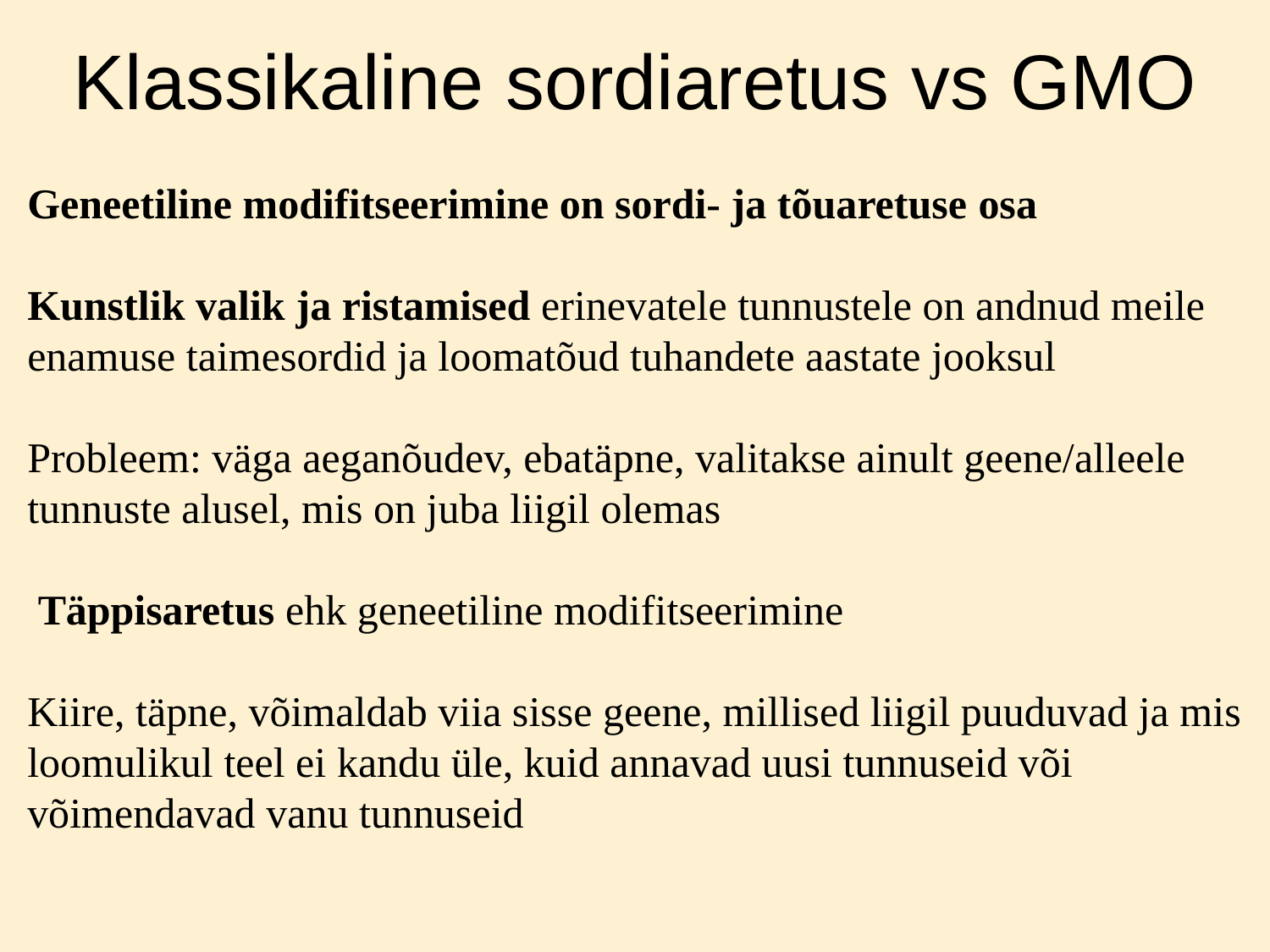

Klassikaline sordiaretus vs GMO

Geneetiline modifitseerimine on sordi- ja tõuaretuse osa

Kunstlik valik ja ristamised erinevatele tunnustele on andnud meile enamuse taimesordid ja loomatõud tuhandete aastate jooksul

Probleem: väga aeganõudev, ebatäpne, valitakse ainult geene/alleele tunnuste alusel, mis on juba liigil olemas

 Täppisaretus ehk geneetiline modifitseerimine

Kiire, täpne, võimaldab viia sisse geene, millised liigil puuduvad ja mis loomulikul teel ei kandu üle, kuid annavad uusi tunnuseid või võimendavad vanu tunnuseid